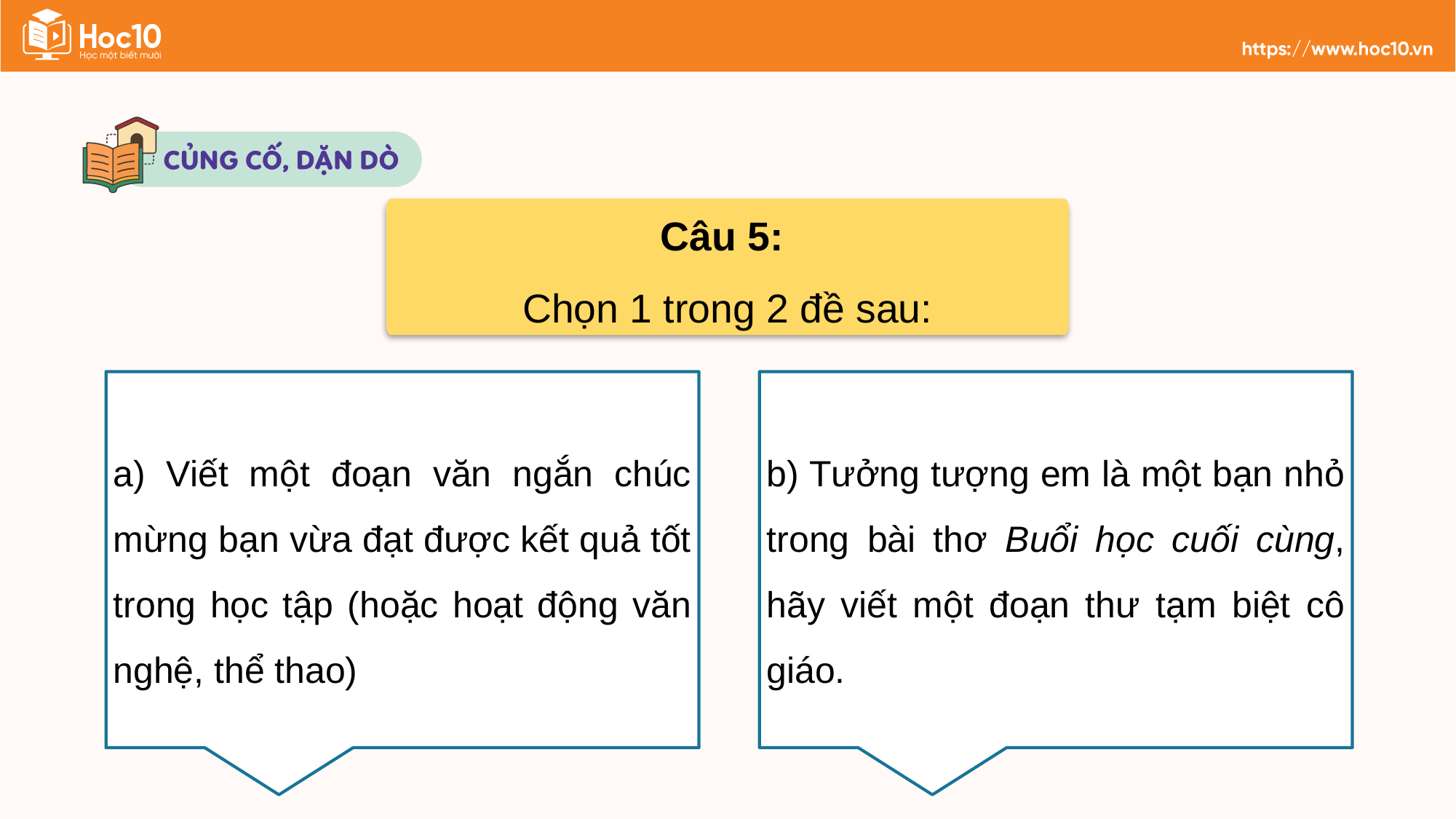

Câu 5:
Chọn 1 trong 2 đề sau:
a) Viết một đoạn văn ngắn chúc mừng bạn vừa đạt được kết quả tốt trong học tập (hoặc hoạt động văn nghệ, thể thao)
b) Tưởng tượng em là một bạn nhỏ trong bài thơ Buổi học cuối cùng, hãy viết một đoạn thư tạm biệt cô giáo.